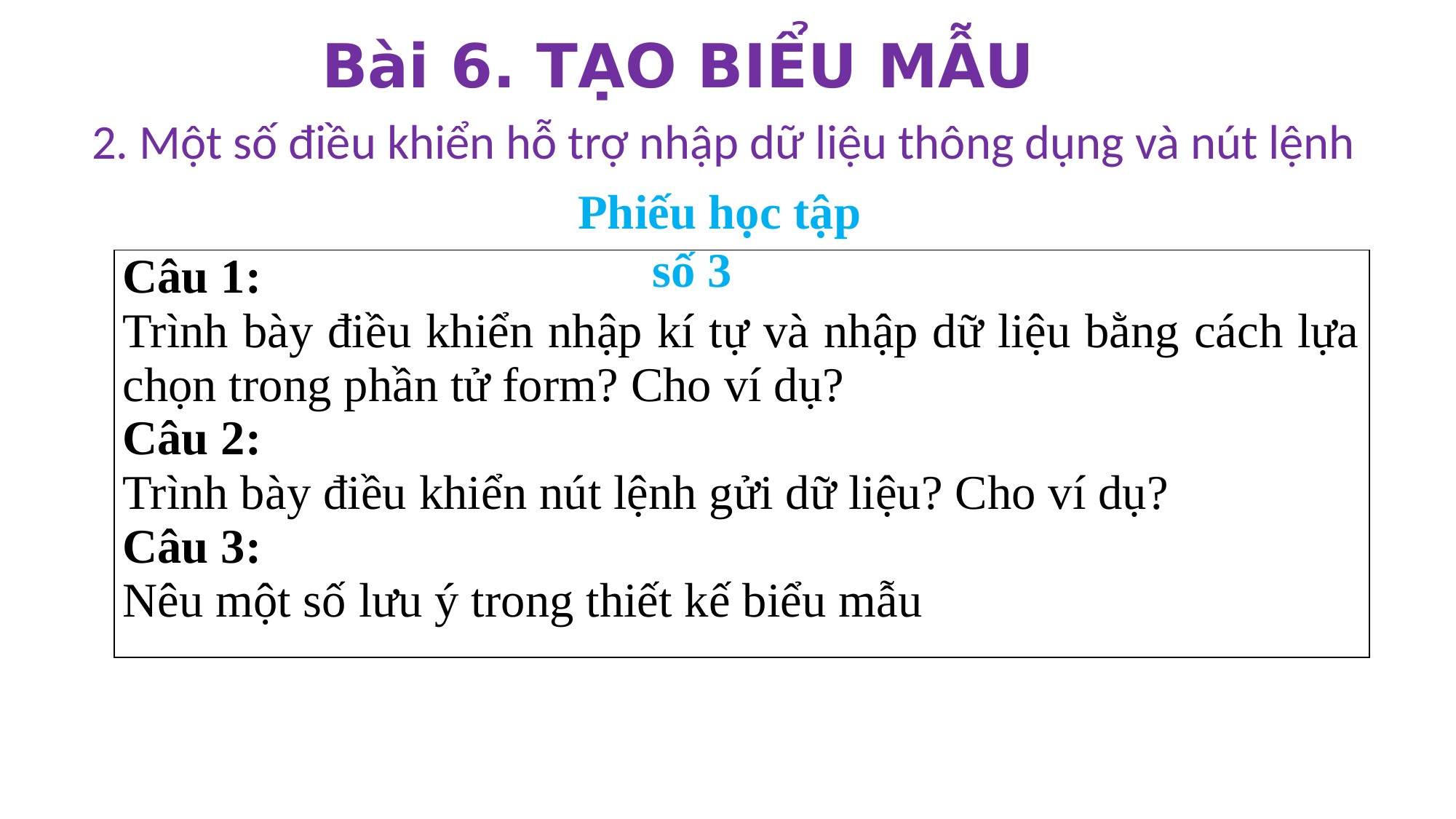

Bài 6. TẠO BIỂU MẪU
2. Một số điều khiển hỗ trợ nhập dữ liệu thông dụng và nút lệnh
Phiếu học tập số 3
| Câu 1: Trình bày điều khiển nhập kí tự và nhập dữ liệu bằng cách lựa chọn trong phần tử form? Cho ví dụ? Câu 2: Trình bày điều khiển nút lệnh gửi dữ liệu? Cho ví dụ? Câu 3: Nêu một số lưu ý trong thiết kế biểu mẫu |
| --- |